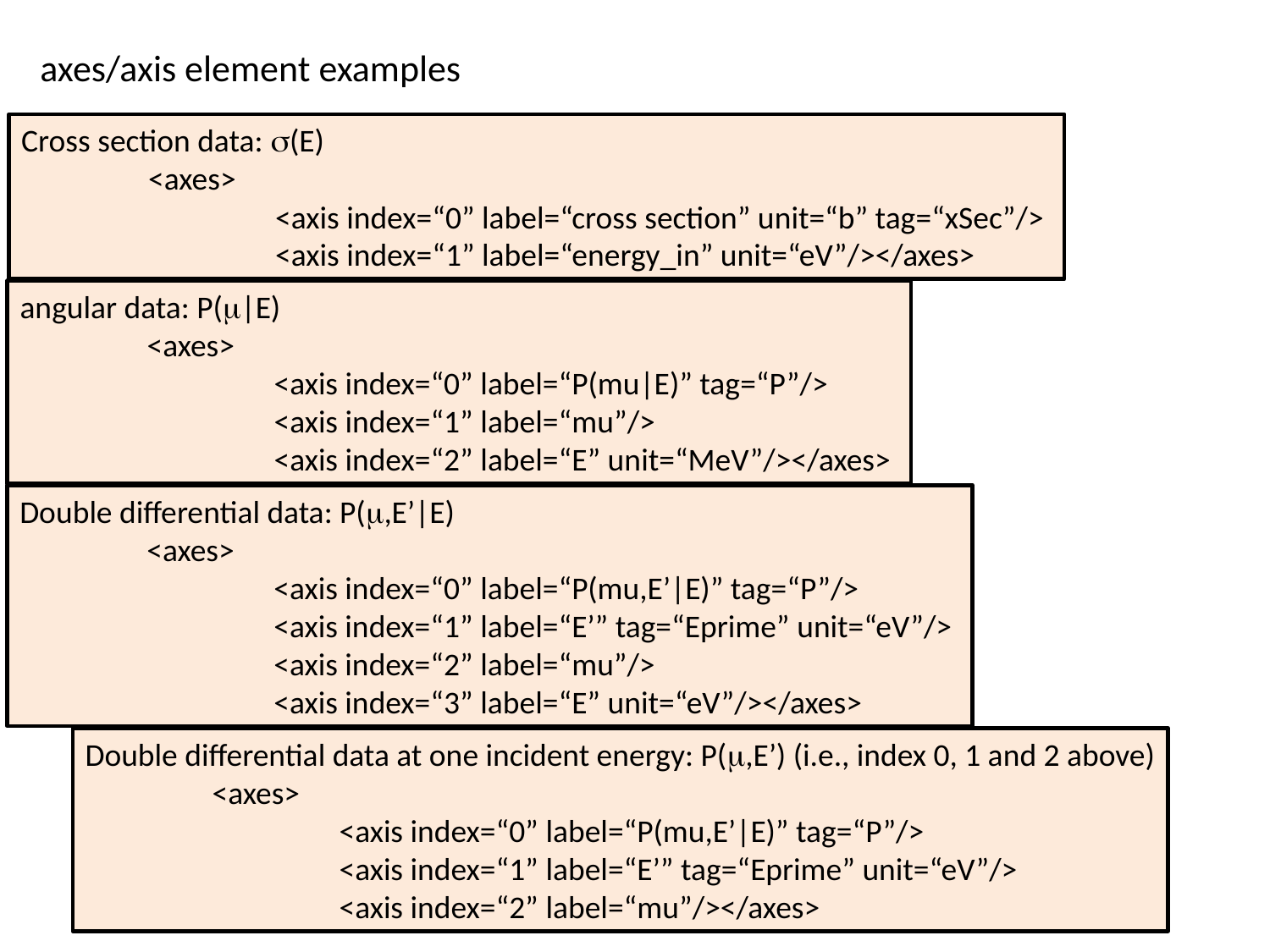

# axes/axis element examples
Cross section data: σ(E)
	<axes>
		<axis index=“0” label=“cross section” unit=“b” tag=“xSec”/>
		<axis index=“1” label=“energy_in” unit=“eV”/></axes>
angular data: P(μ|E)
	<axes>
		<axis index=“0” label=“P(mu|E)” tag=“P”/>
		<axis index=“1” label=“mu”/>
		<axis index=“2” label=“E” unit=“MeV”/></axes>
Double differential data: P(μ,E’|E)
	<axes>
		<axis index=“0” label=“P(mu,E’|E)” tag=“P”/>
		<axis index=“1” label=“E’” tag=“Eprime” unit=“eV”/>
		<axis index=“2” label=“mu”/>
		<axis index=“3” label=“E” unit=“eV”/></axes>
Double differential data at one incident energy: P(μ,E’) (i.e., index 0, 1 and 2 above)
	<axes>
		<axis index=“0” label=“P(mu,E’|E)” tag=“P”/>
		<axis index=“1” label=“E’” tag=“Eprime” unit=“eV”/>
		<axis index=“2” label=“mu”/></axes>